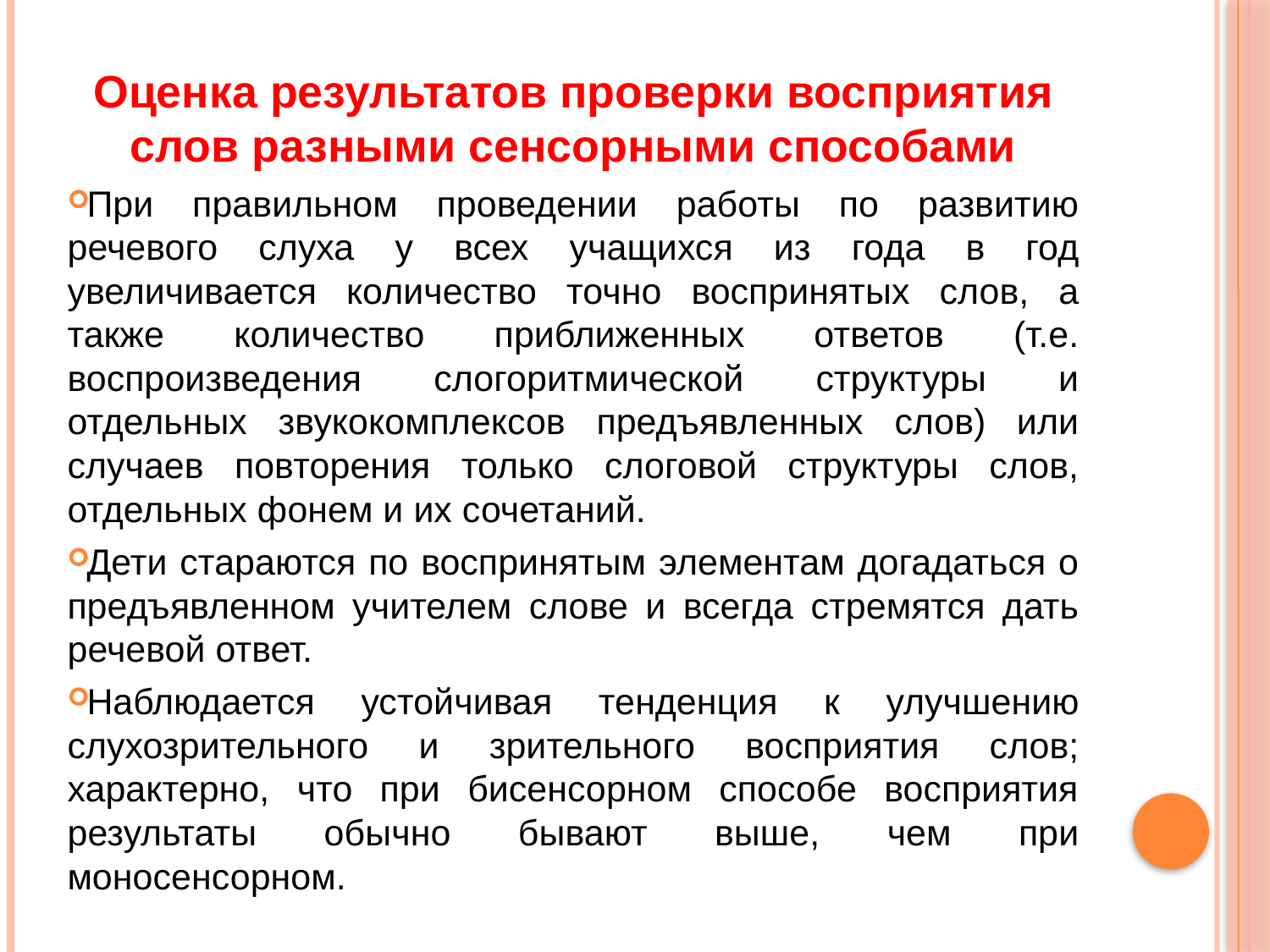

#
Оценка результатов проверки восприятия слов разными сенсорными способами
При правильном проведении работы по развитию речевого слуха у всех учащихся из года в год увеличивается количество точно воспринятых слов, а также количество приближенных ответов (т.е. воспроизведения слогоритмической структуры и отдельных звукокомплексов предъявленных слов) или случаев повторения только слоговой структуры слов, отдельных фонем и их сочетаний.
Дети стараются по воспринятым элементам догадаться о предъявленном учителем слове и всегда стремятся дать речевой ответ.
Наблюдается устойчивая тенденция к улучшению слухозрительного и зрительного восприятия слов; характерно, что при бисенсорном способе восприятия результаты обычно бывают выше, чем при моносенсорном.